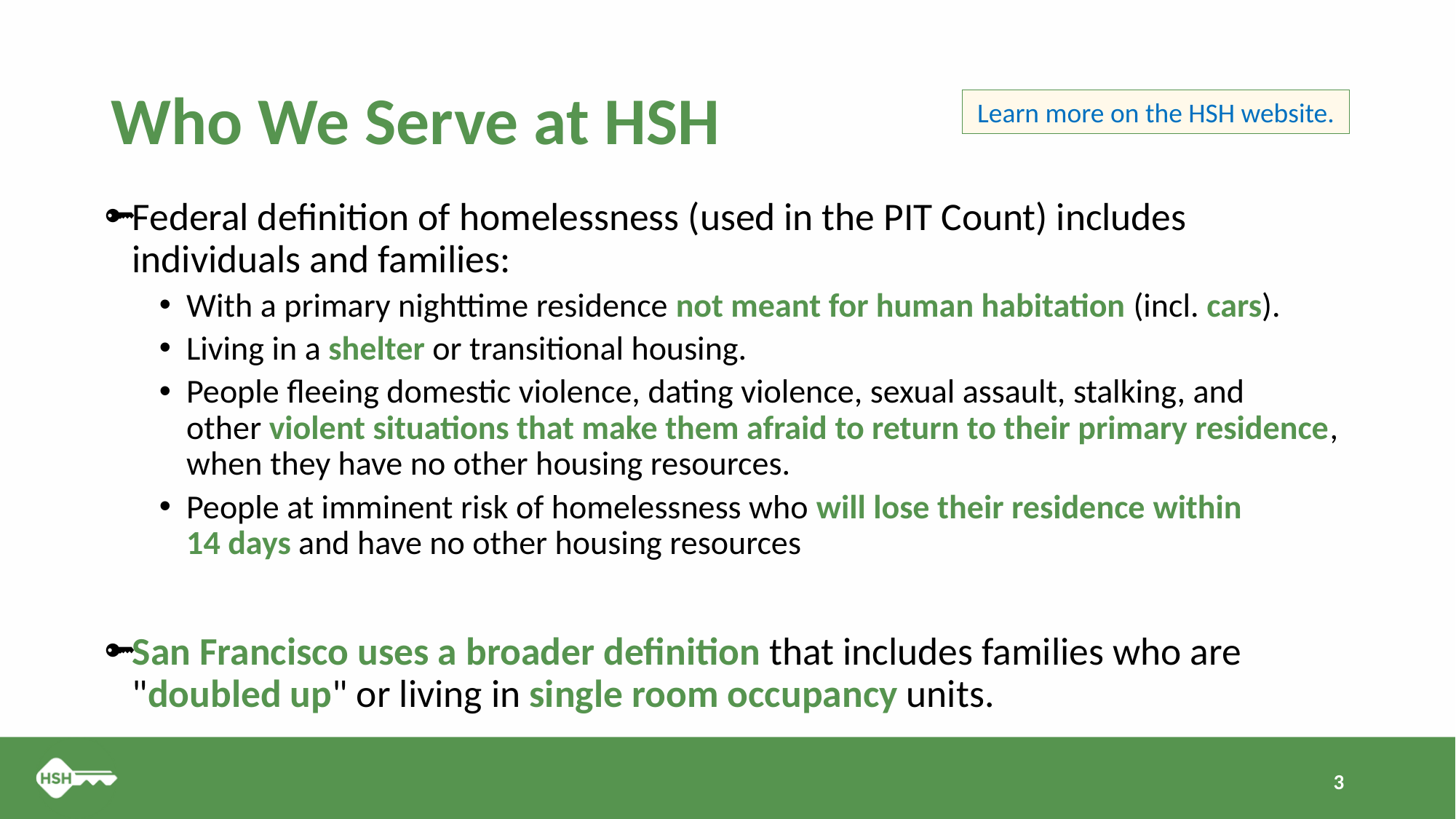

# Who We Serve at HSH
Learn more on the HSH website.
Federal definition of homelessness (used in the PIT Count) includes 
individuals and families:
With a primary nighttime residence not meant for human habitation (incl. cars).
Living in a shelter or transitional housing.
People fleeing domestic violence, dating violence, sexual assault, stalking, and other violent situations that make them afraid to return to their primary residence, when they have no other housing resources.
People at imminent risk of homelessness who will lose their residence within 14 days and have no other housing resources

San Francisco uses a broader definition that includes families who are "doubled up" or living in single room occupancy units.

3